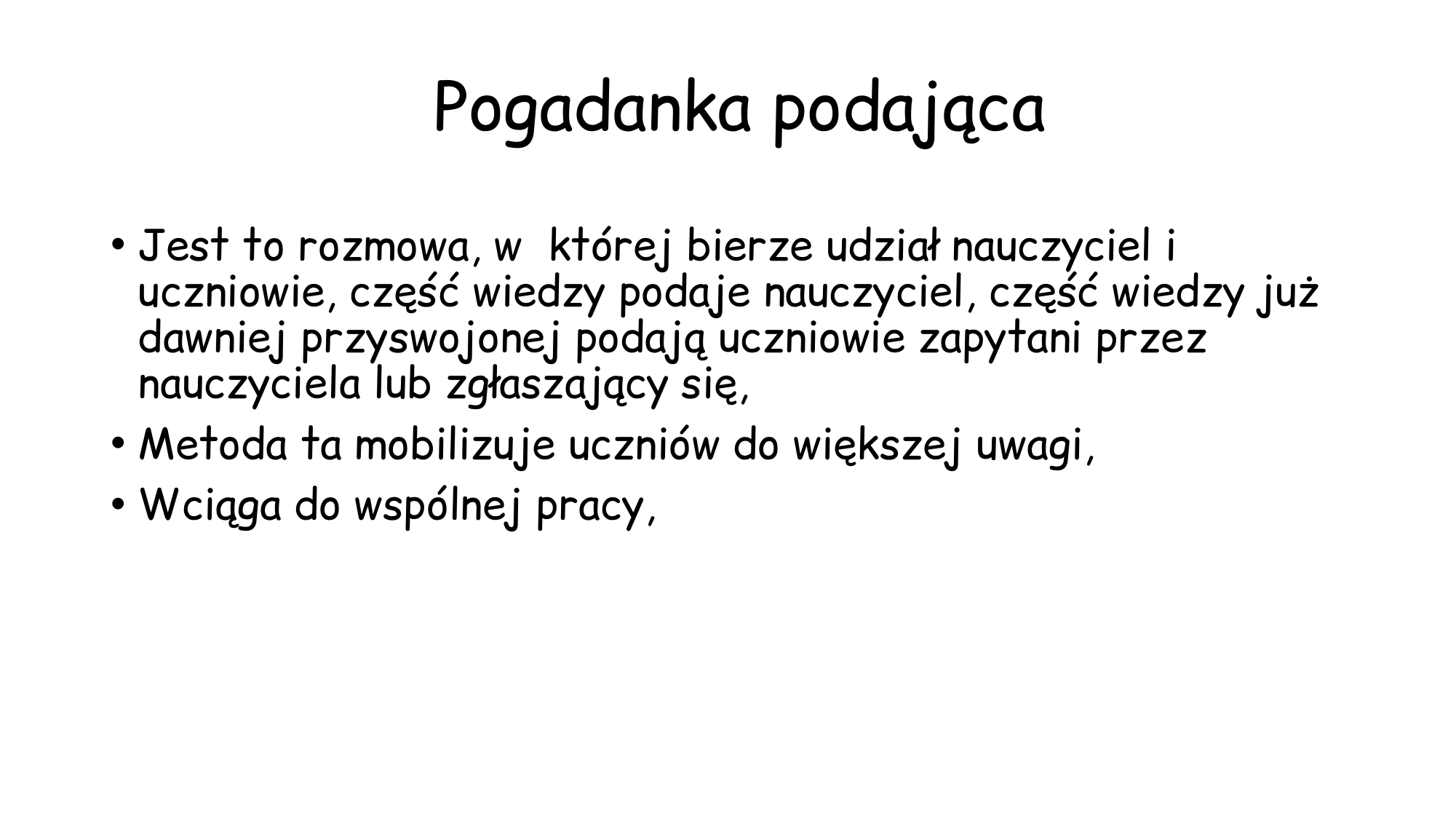

# Pogadanka podająca
Jest to rozmowa, w  której bierze udział nauczyciel i uczniowie, część wiedzy podaje nauczyciel, część wiedzy już dawniej przyswojonej podają uczniowie zapytani przez nauczyciela lub zgłaszający się,
Metoda ta mobilizuje uczniów do większej uwagi,
Wciąga do wspólnej pracy,